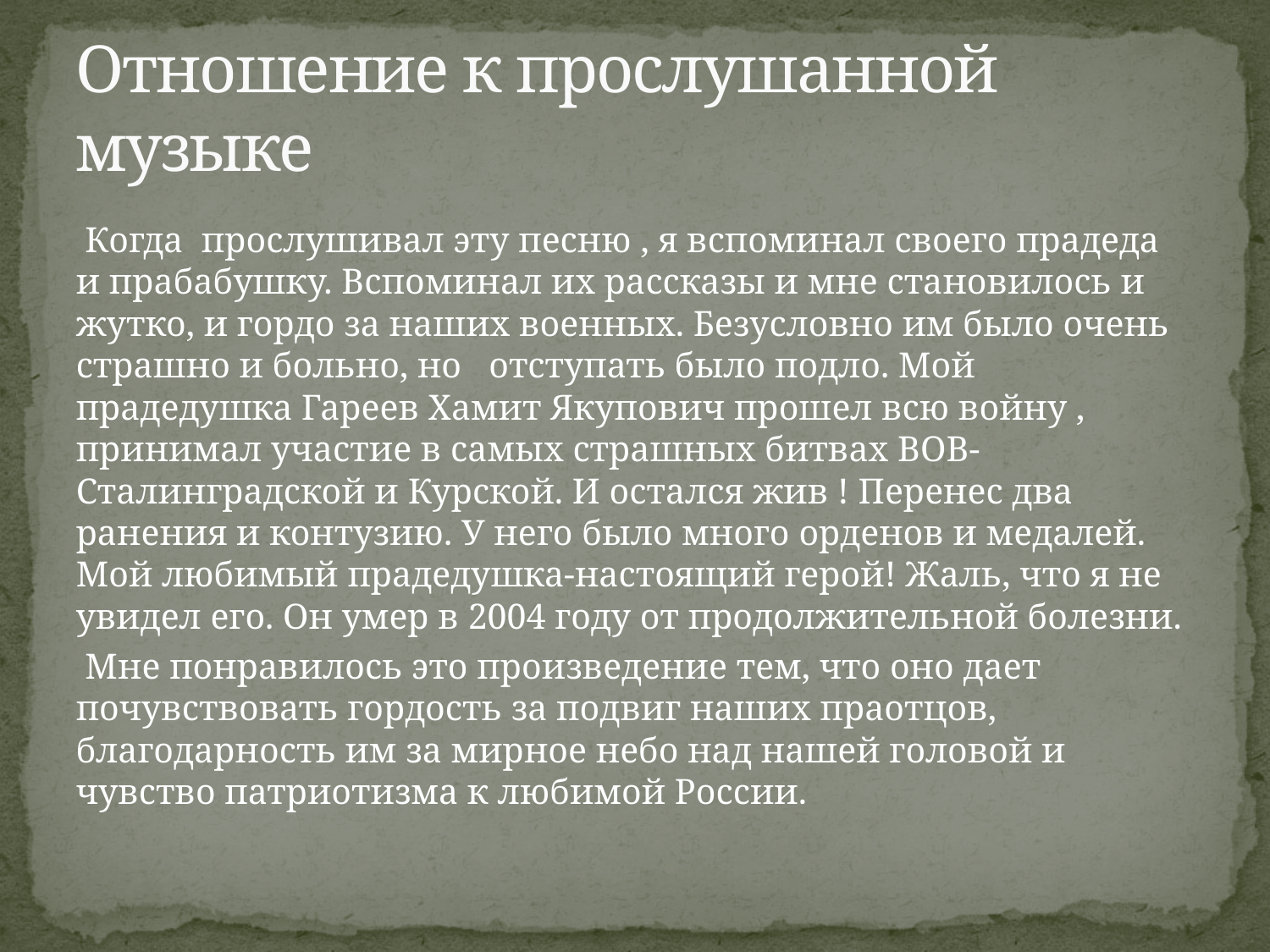

# Отношение к прослушанной музыке
 Когда  прослушивал эту песню , я вспоминал своего прадеда и прабабушку. Вспоминал их рассказы и мне становилось и жутко, и гордо за наших военных. Безусловно им было очень страшно и больно, но   отступать было подло. Мой прадедушка Гареев Хамит Якупович прошел всю войну , принимал участие в самых страшных битвах ВОВ- Сталинградской и Курской. И остался жив ! Перенес два ранения и контузию. У него было много орденов и медалей. Мой любимый прадедушка-настоящий герой! Жаль, что я не увидел его. Он умер в 2004 году от продолжительной болезни.
 Мне понравилось это произведение тем, что оно дает почувствовать гордость за подвиг наших праотцов, благодарность им за мирное небо над нашей головой и чувство патриотизма к любимой России.